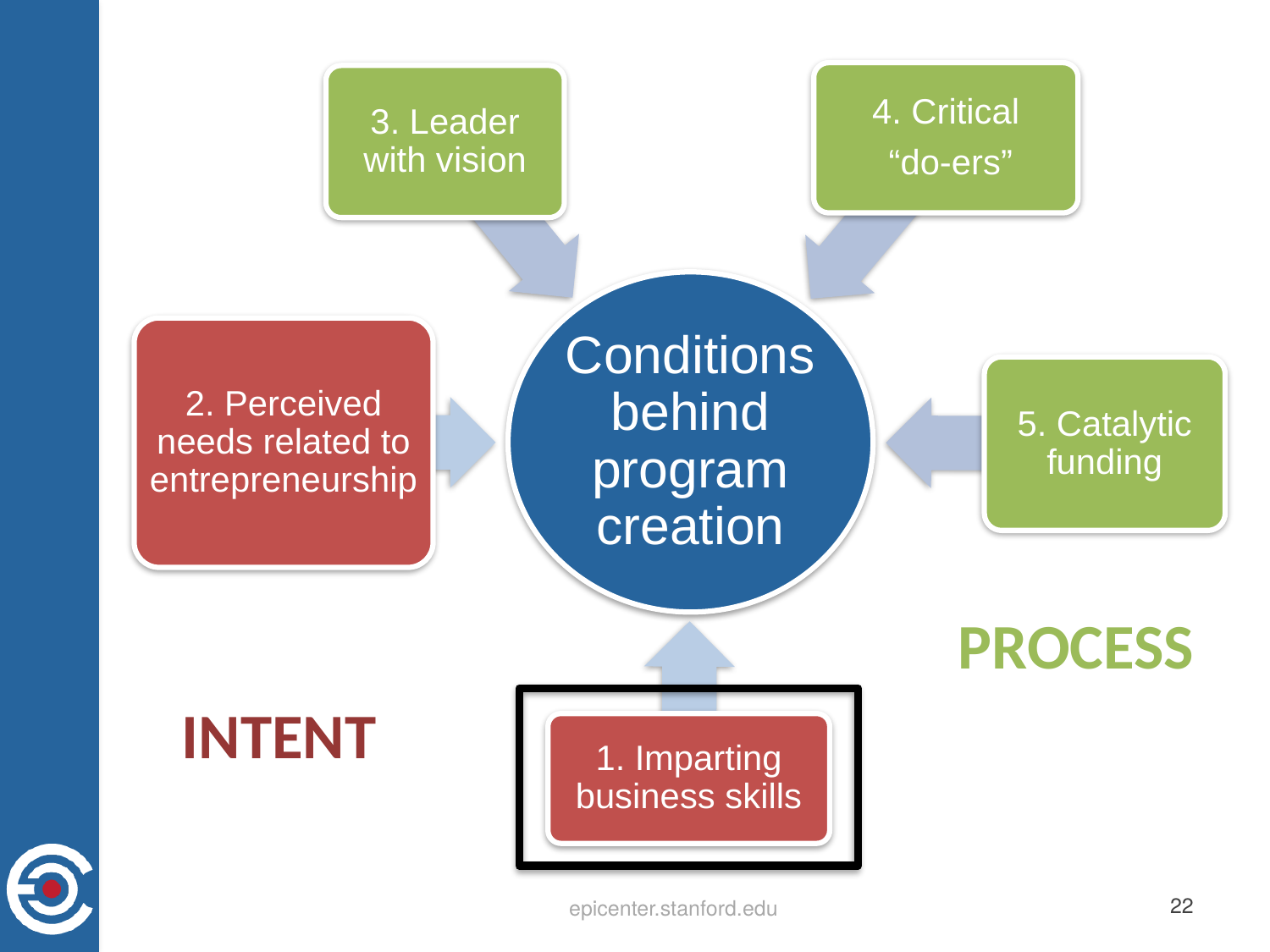

4. Critical
 “do-ers”

3. Leader with vision

Conditions behind program creation
2. Perceived needs related to entrepreneurship

5. Catalytic funding

PROCESS

1. Imparting business skills

INTENT
epicenter.stanford.edu
22